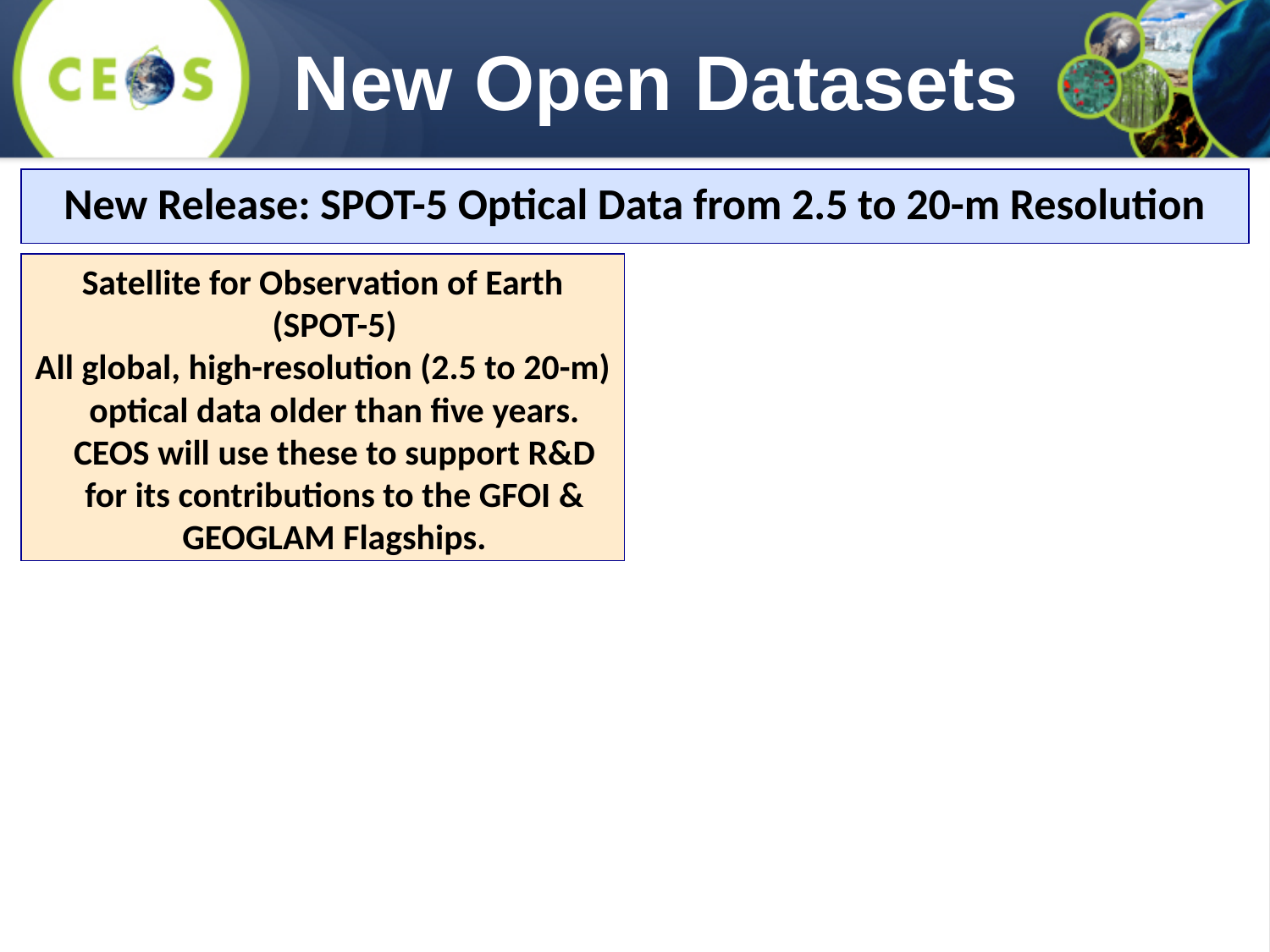

# New Open Datasets
New Release: SPOT-5 Optical Data from 2.5 to 20-m Resolution
Satellite for Observation of Earth (SPOT-5)
All global, high-resolution (2.5 to 20-m) optical data older than five years. CEOS will use these to support R&D for its contributions to the GFOI & GEOGLAM Flagships.